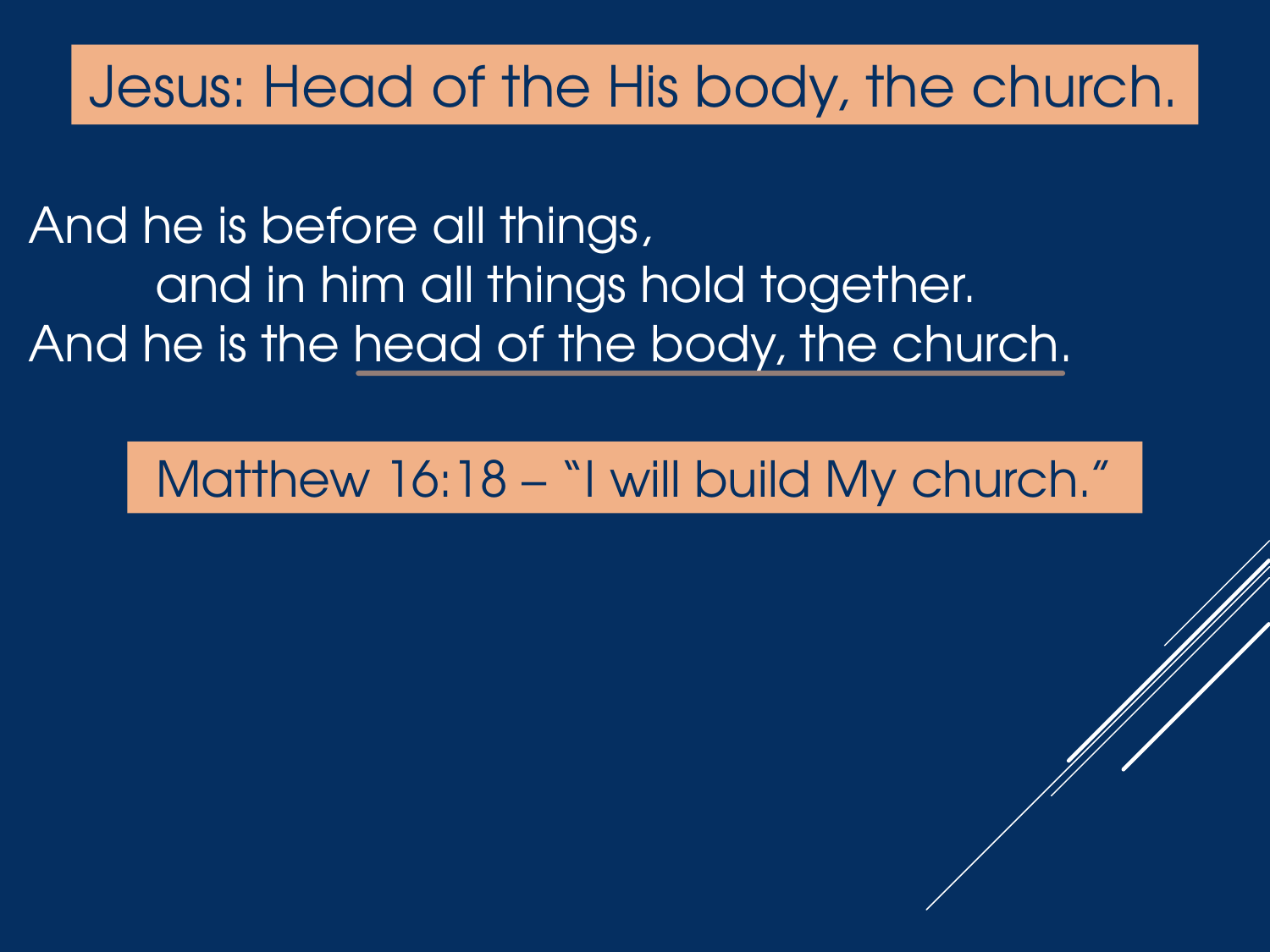

Jesus: Head of the His body, the church.
And he is before all things,
	and in him all things hold together.
And he is the head of the body, the church.
Matthew 16:18 – “I will build My church.”